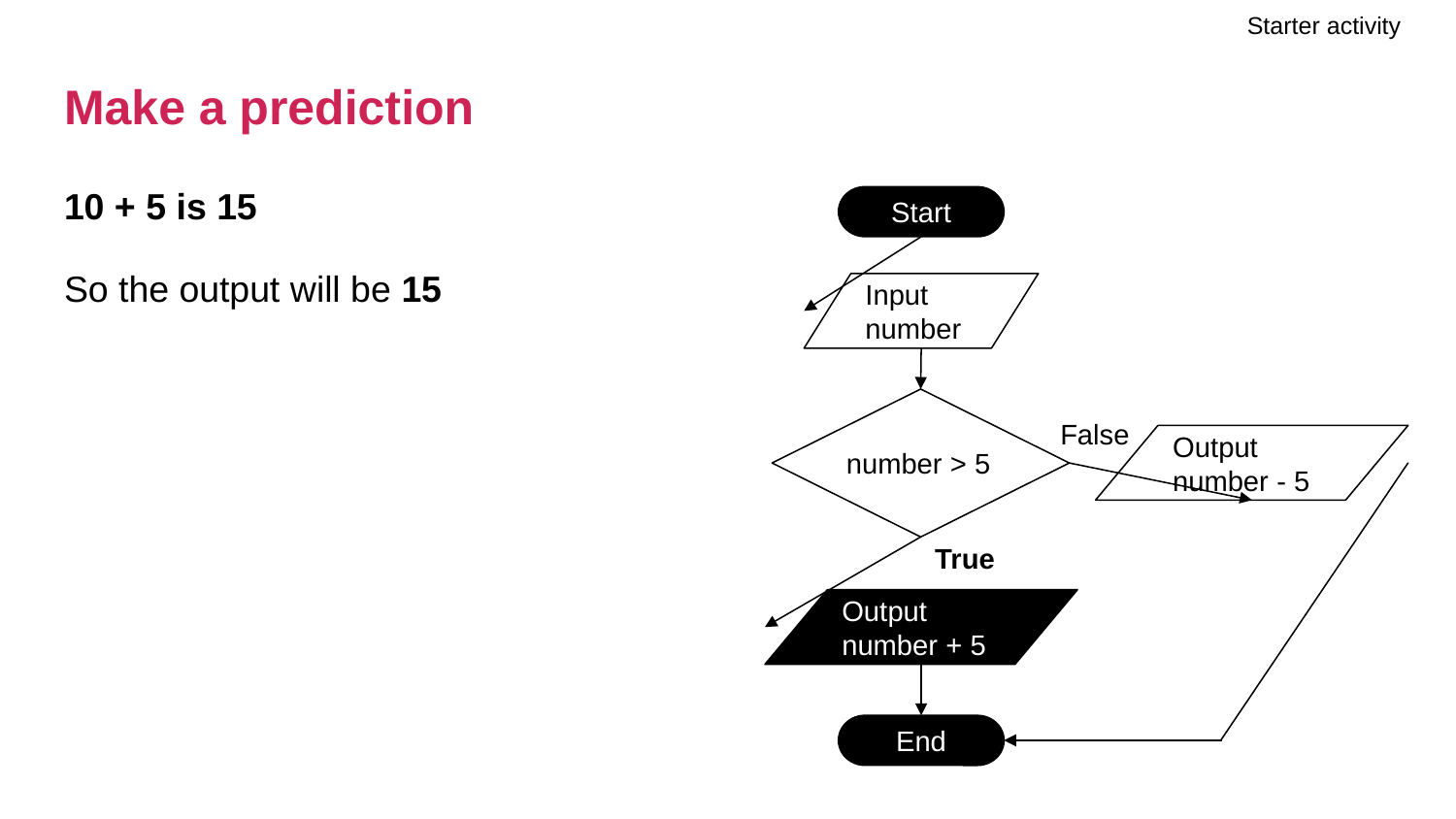

Starter activity
# Make a prediction
10 + 5 is 15
So the output will be 15

Start
Input number
number > 5
False
Output number - 5
True
Output number + 5
End